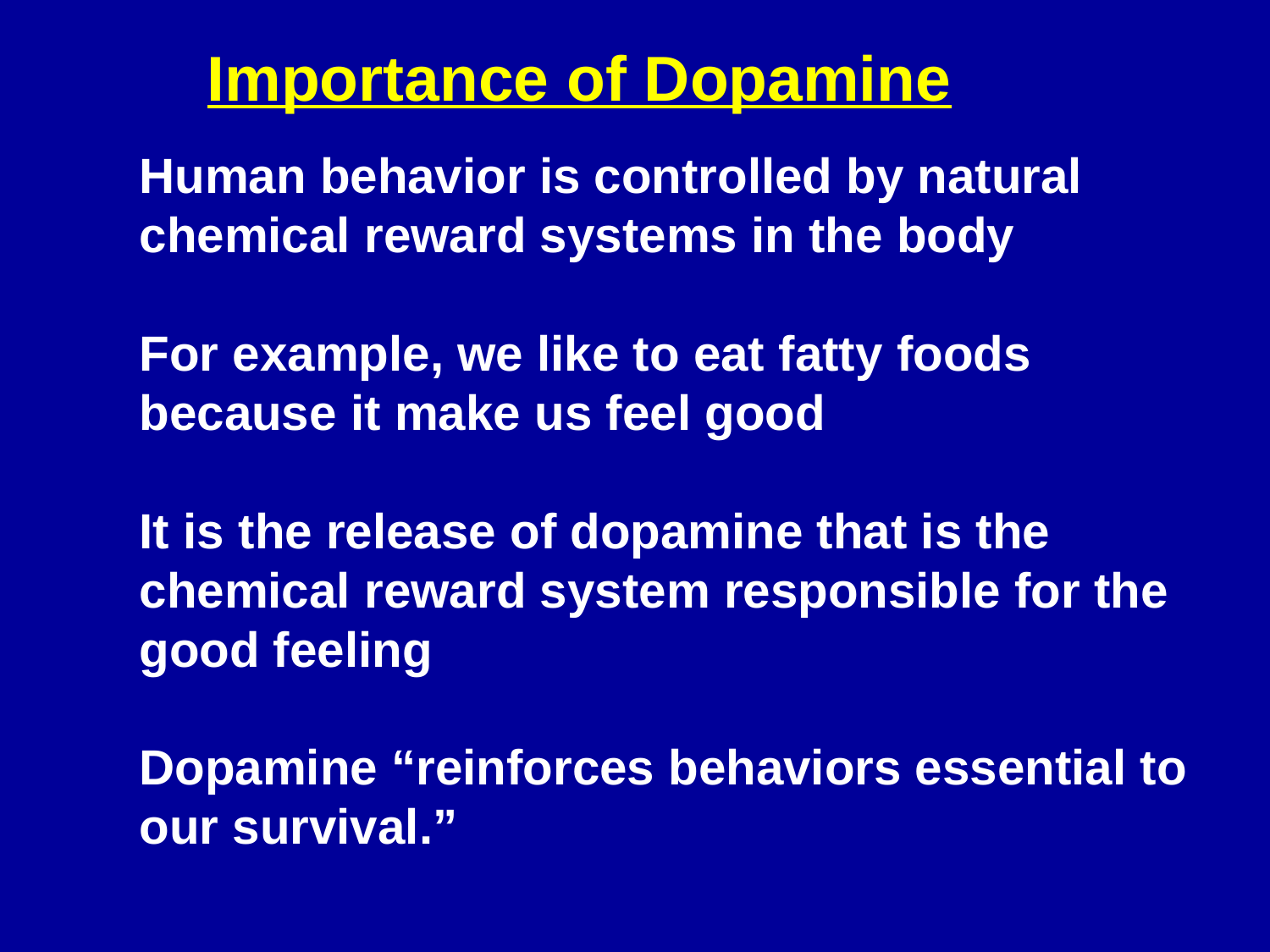

Importance of Dopamine
Human behavior is controlled by natural chemical reward systems in the body

For example, we like to eat fatty foods because it make us feel good

It is the release of dopamine that is the chemical reward system responsible for the good feeling

Dopamine “reinforces behaviors essential to our survival.”